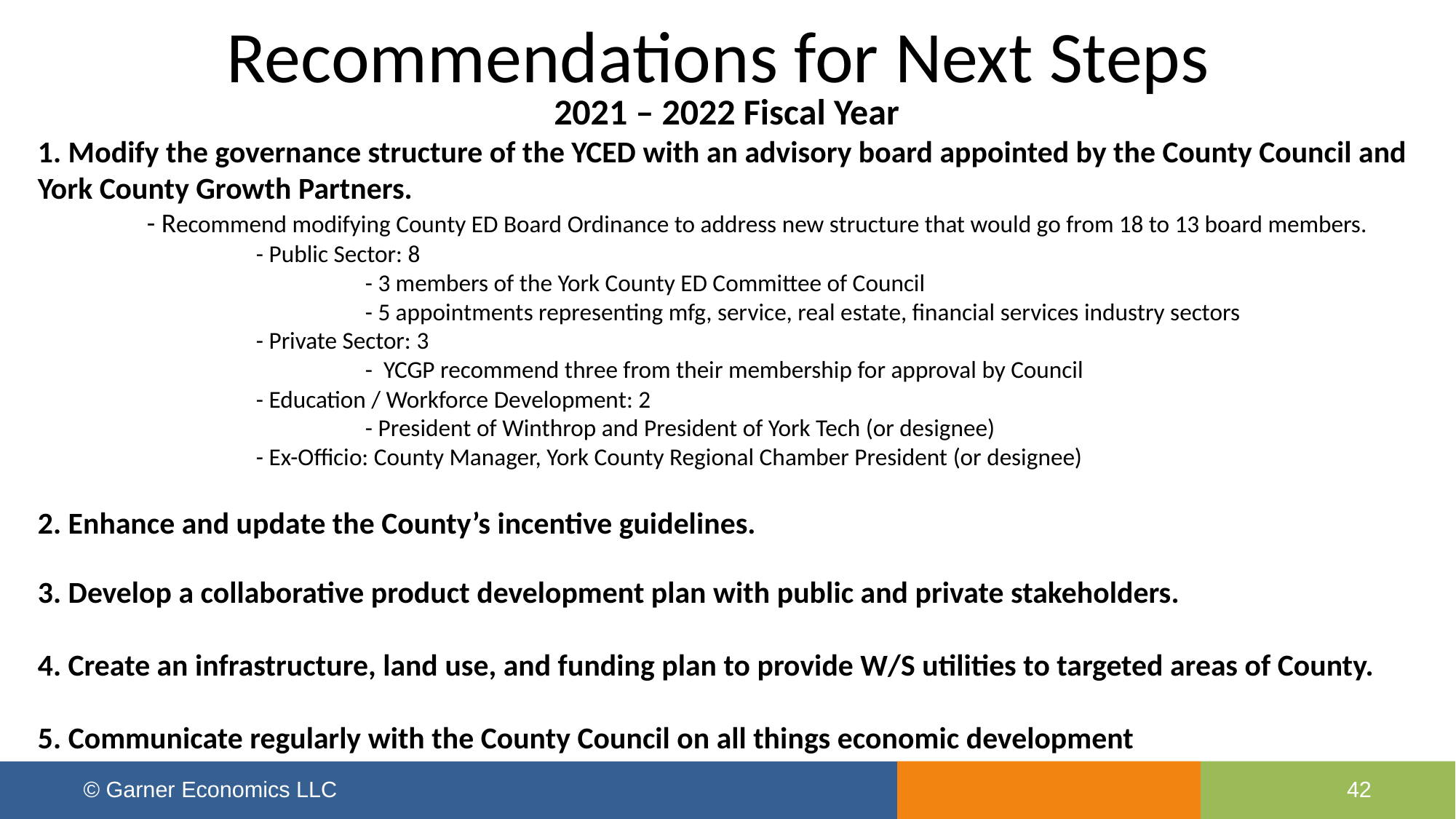

Recommendations for Next Steps
2021 – 2022 Fiscal Year
1. Modify the governance structure of the YCED with an advisory board appointed by the County Council and York County Growth Partners.
	- Recommend modifying County ED Board Ordinance to address new structure that would go from 18 to 13 board members.
		- Public Sector: 8
			- 3 members of the York County ED Committee of Council
			- 5 appointments representing mfg, service, real estate, financial services industry sectors
		- Private Sector: 3
			-  YCGP recommend three from their membership for approval by Council
		- Education / Workforce Development: 2
			- President of Winthrop and President of York Tech (or designee)
		- Ex-Officio: County Manager, York County Regional Chamber President (or designee)

2. Enhance and update the County’s incentive guidelines.

3. Develop a collaborative product development plan with public and private stakeholders.

4. Create an infrastructure, land use, and funding plan to provide W/S utilities to targeted areas of County.

5. Communicate regularly with the County Council on all things economic development